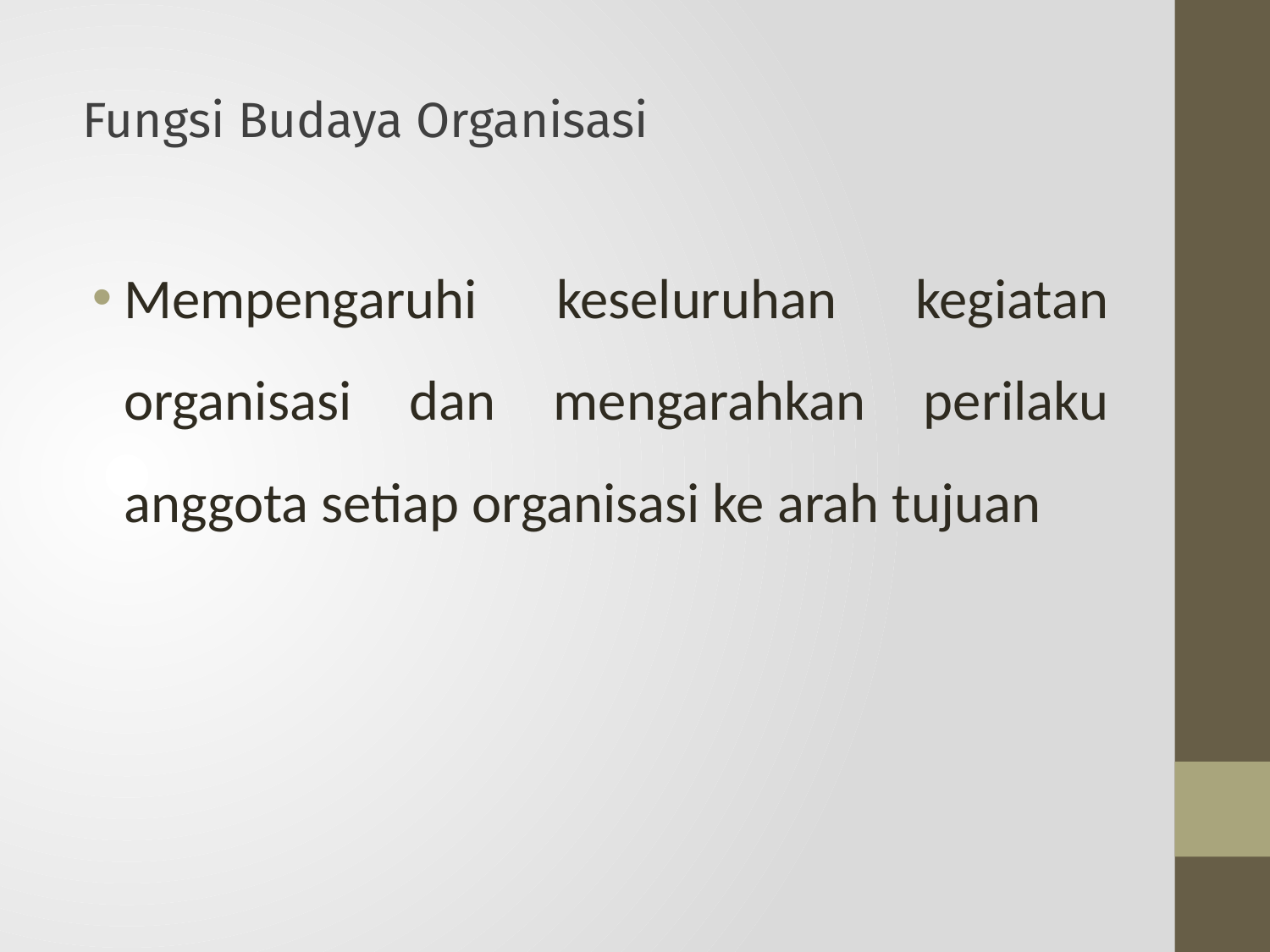

# Fungsi Budaya Organisasi
Mempengaruhi keseluruhan kegiatan organisasi dan mengarahkan perilaku anggota setiap organisasi ke arah tujuan